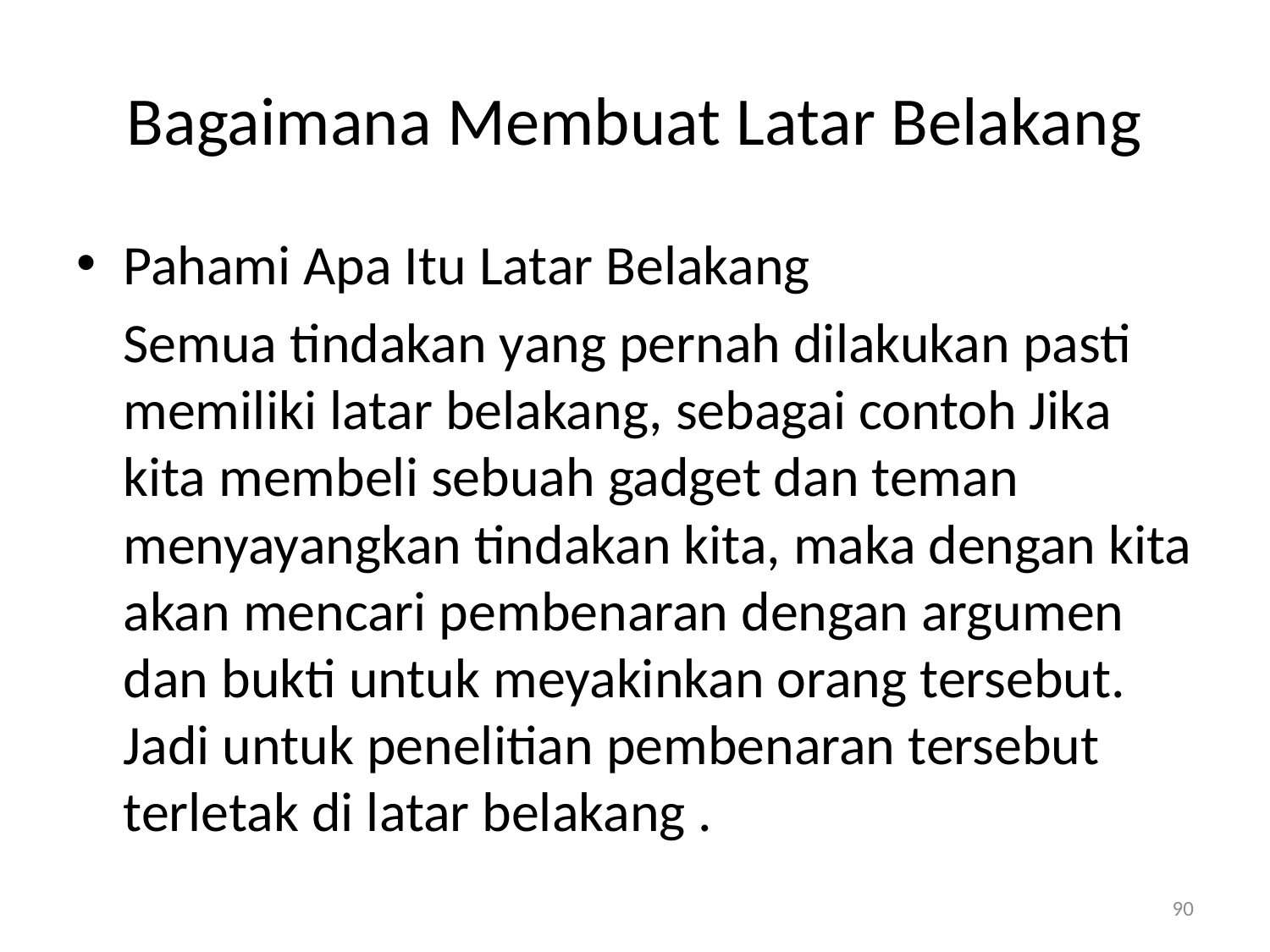

# Bagaimana Membuat Latar Belakang
Pahami Apa Itu Latar Belakang
	Semua tindakan yang pernah dilakukan pasti memiliki latar belakang, sebagai contoh Jika kita membeli sebuah gadget dan teman menyayangkan tindakan kita, maka dengan kita akan mencari pembenaran dengan argumen dan bukti untuk meyakinkan orang tersebut. Jadi untuk penelitian pembenaran tersebut terletak di latar belakang .
90